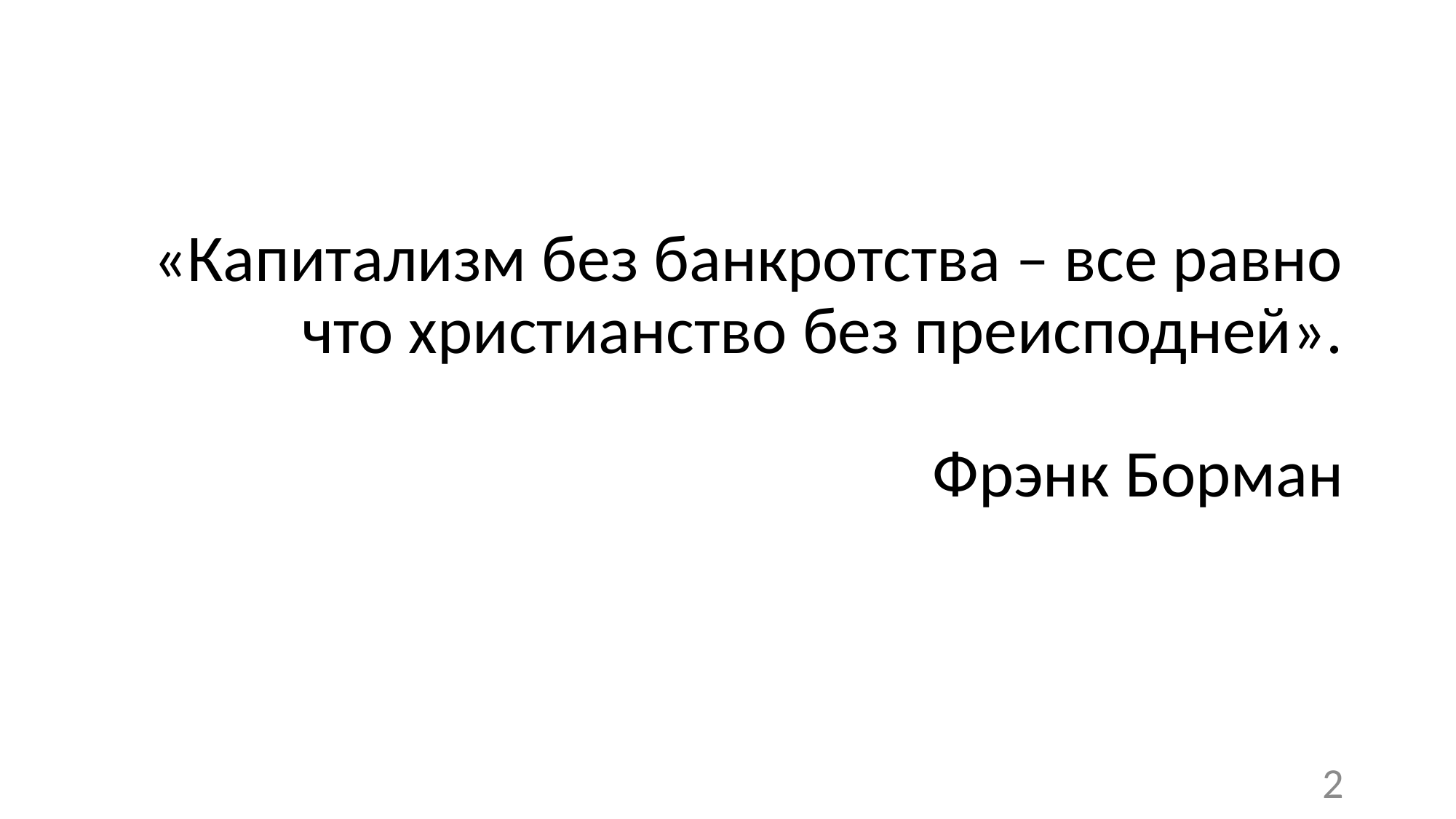

# «Капитализм без банкротства – все равно что христианство без преисподней». Фрэнк Борман
2